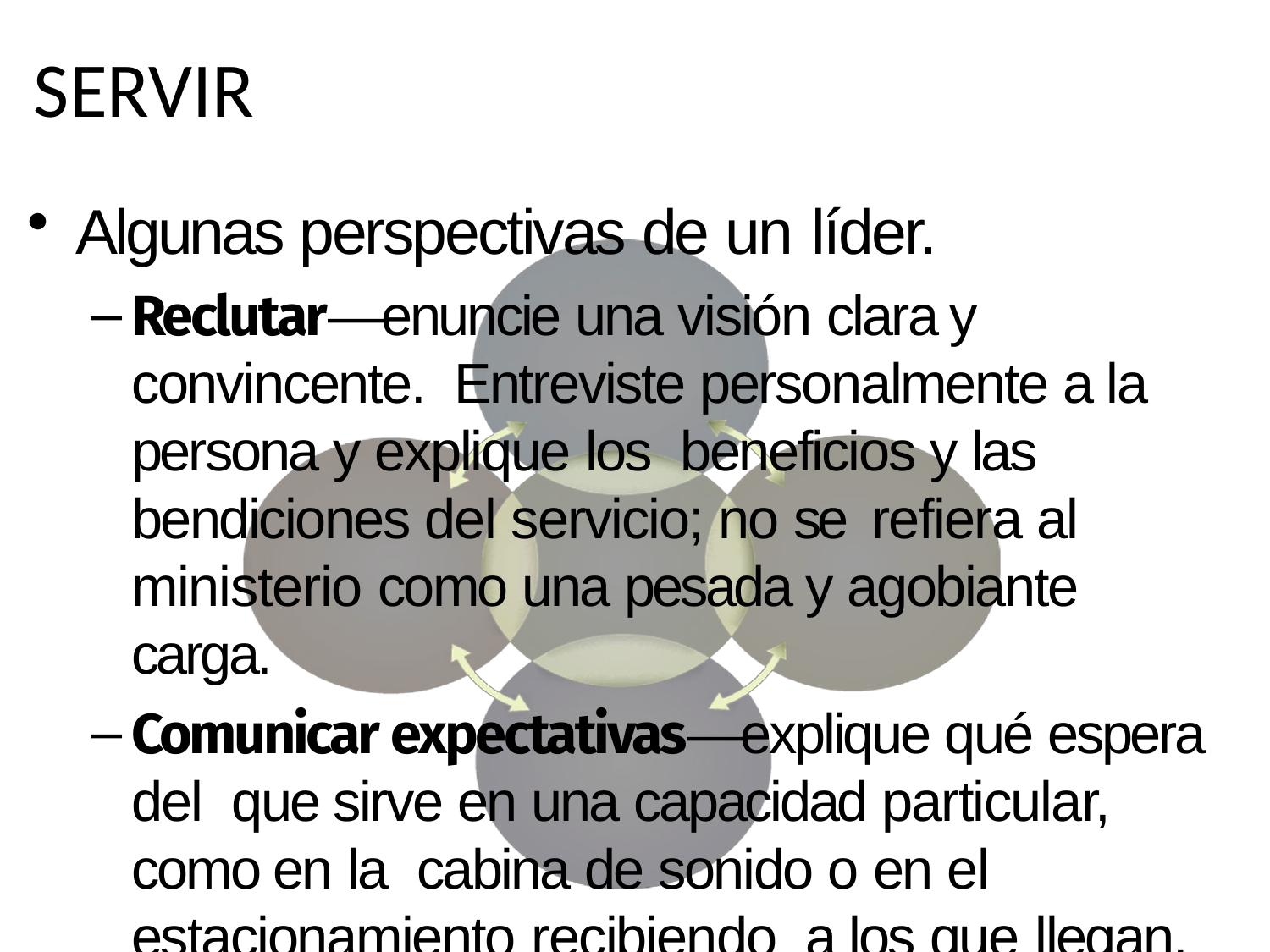

# SERVIR
Algunas perspectivas de un líder.
Reclutar—enuncie una visión clara y convincente.  Entreviste personalmente a la persona y explique los  beneficios y las bendiciones del servicio; no se  refiera al ministerio como una pesada y agobiante  carga.
Comunicar expectativas—explique qué espera del  que sirve en una capacidad particular, como en la  cabina de sonido o en el estacionamiento recibiendo  a los que llegan.

87